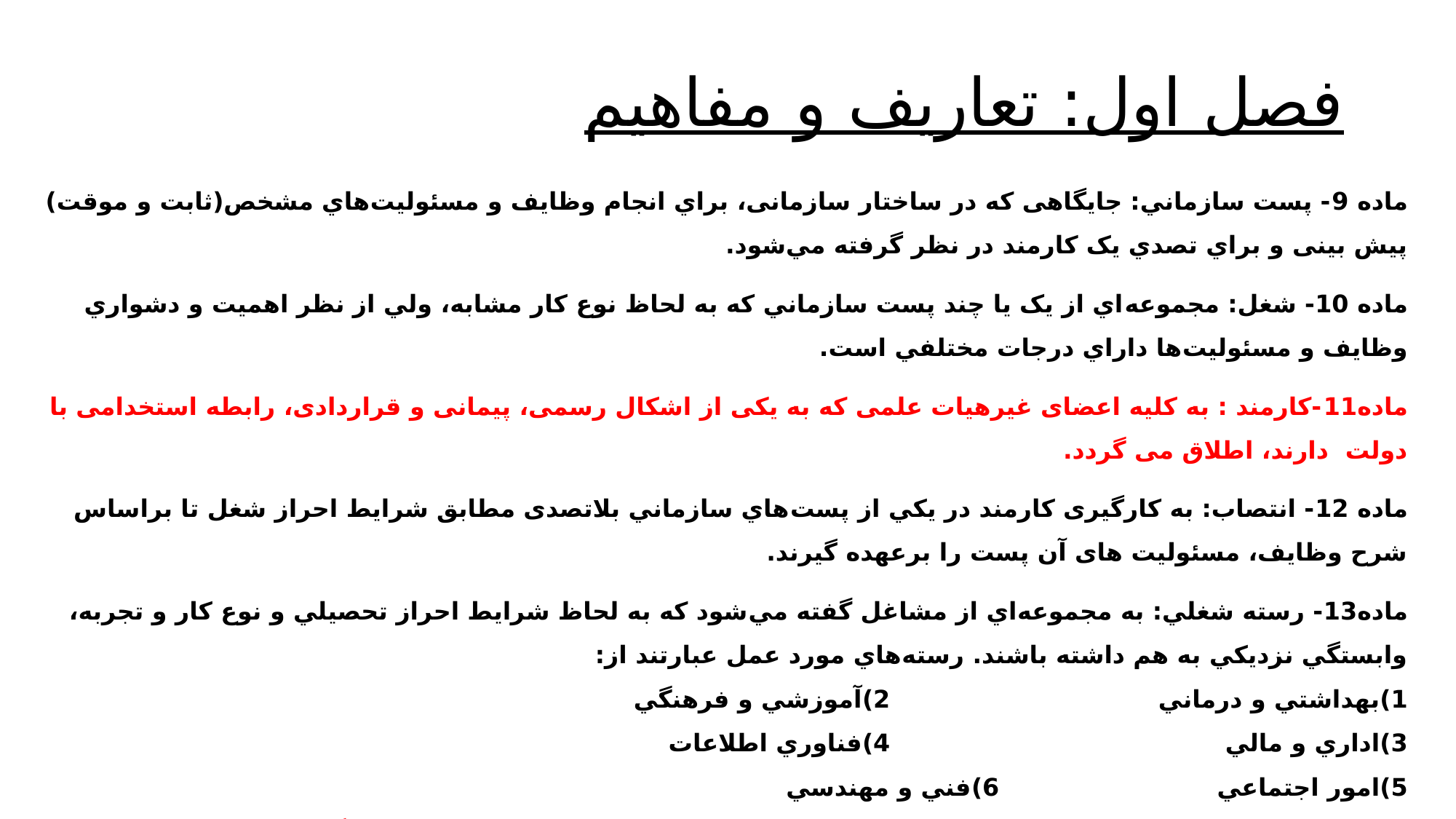

# فصل اول: تعاریف و مفاهیم
ماده 9- پست سازماني: جایگاهی که در ساختار سازمانی، براي انجام وظايف و مسئوليت‌هاي مشخص(ثابت و موقت) پیش بینی و براي تصدي يک کارمند در نظر گرفته مي‌شود.
ماده 10- شغل: مجموعه‌اي از يک يا چند پست سازماني که به لحاظ نوع کار مشابه، ولي از نظر اهميت و دشواري وظايف و مسئوليت‌ها داراي درجات مختلفي است.
ماده11-کارمند : به کلیه اعضای غیرهیات علمی که به یکی از اشکال رسمی، پیمانی و قراردادی، رابطه استخدامی با دولت  دارند، اطلاق می گردد.
ماده 12- انتصاب: به کارگیری کارمند در يکي از پست‌هاي سازماني بلاتصدی مطابق شرايط احراز شغل تا براساس شرح وظایف، مسئولیت های آن پست را برعهده گیرند.
ماده13- رسته شغلي: به مجموعه‌اي از مشاغل گفته مي‌شود که به لحاظ شرایط احراز تحصيلي و نوع کار و تجربه، وابستگي نزديکي به هم داشته باشند. رسته‌هاي مورد عمل عبارتند از:
1)	بهداشتي و درماني			2)	آموزشي و فرهنگي
3)	اداري و مالي				4)	فناوري اطلاعات
5)	امور اجتماعي			6)	فني و مهندسي
7)	خدمات                                                                       رسته کشاورزی و محیط حذف گردیده است